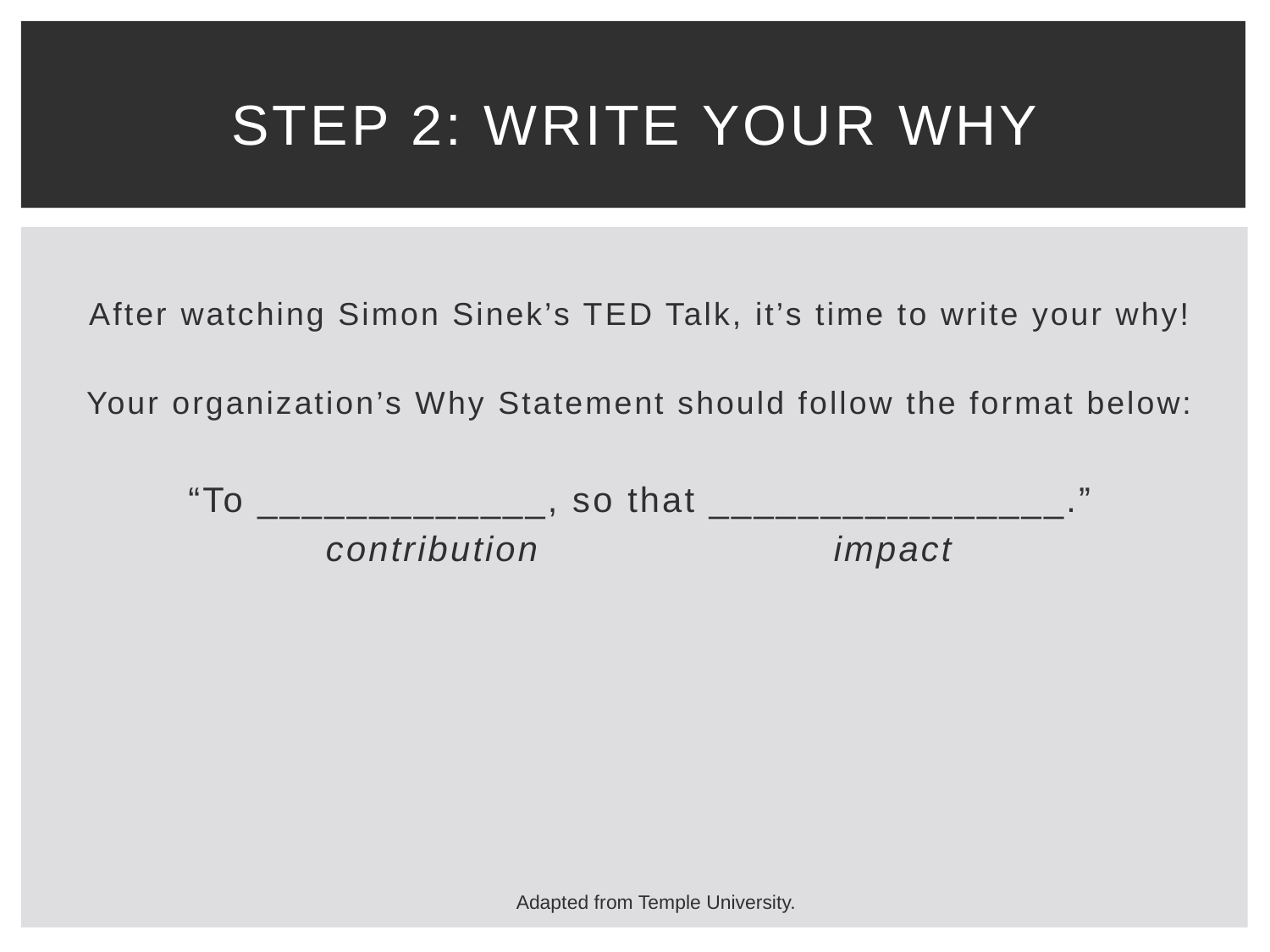

# Step 2: write your why

After watching Simon Sinek’s TED Talk, it’s time to write your why!

Your organization’s Why Statement should follow the format below:

“To _____________, so that ________________.”
		contribution			impact
Adapted from Temple University.